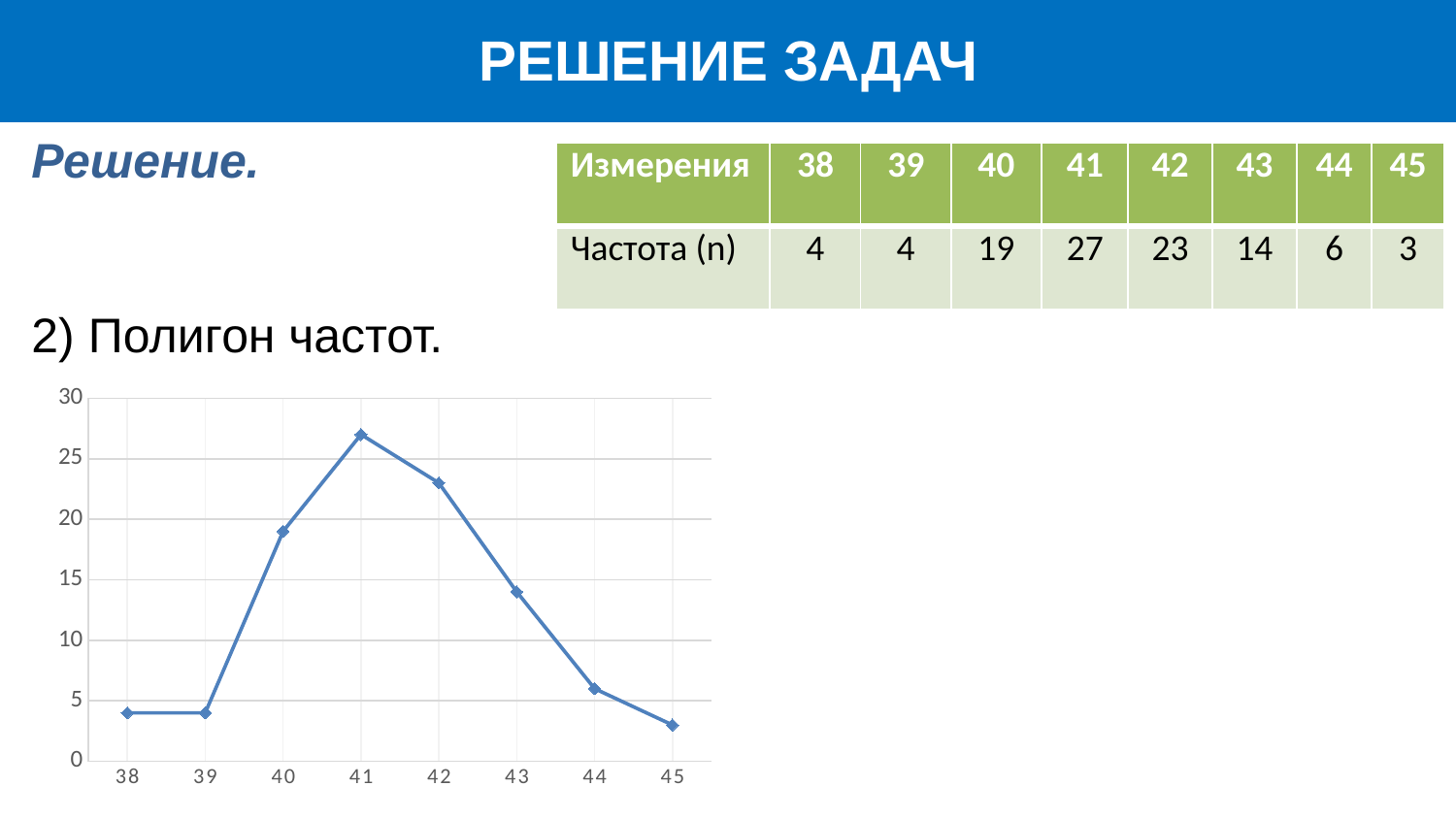

РЕШЕНИЕ ЗАДАЧ
Решение.

2) Полигон частот.

| Измерения | 38 | 39 | 40 | 41 | 42 | 43 | 44 | 45 |
| --- | --- | --- | --- | --- | --- | --- | --- | --- |
| Частота (n) | 4 | 4 | 19 | 27 | 23 | 14 | 6 | 3 |

### Chart

| Category | Ряд 1 |
|---|---|
| 38 | 4.0 |
| 39 | 4.0 |
| 40 | 19.0 |
| 41 | 27.0 |
| 42 | 23.0 |
| 43 | 14.0 |
| 44 | 6.0 |
| 45 | 3.0 |